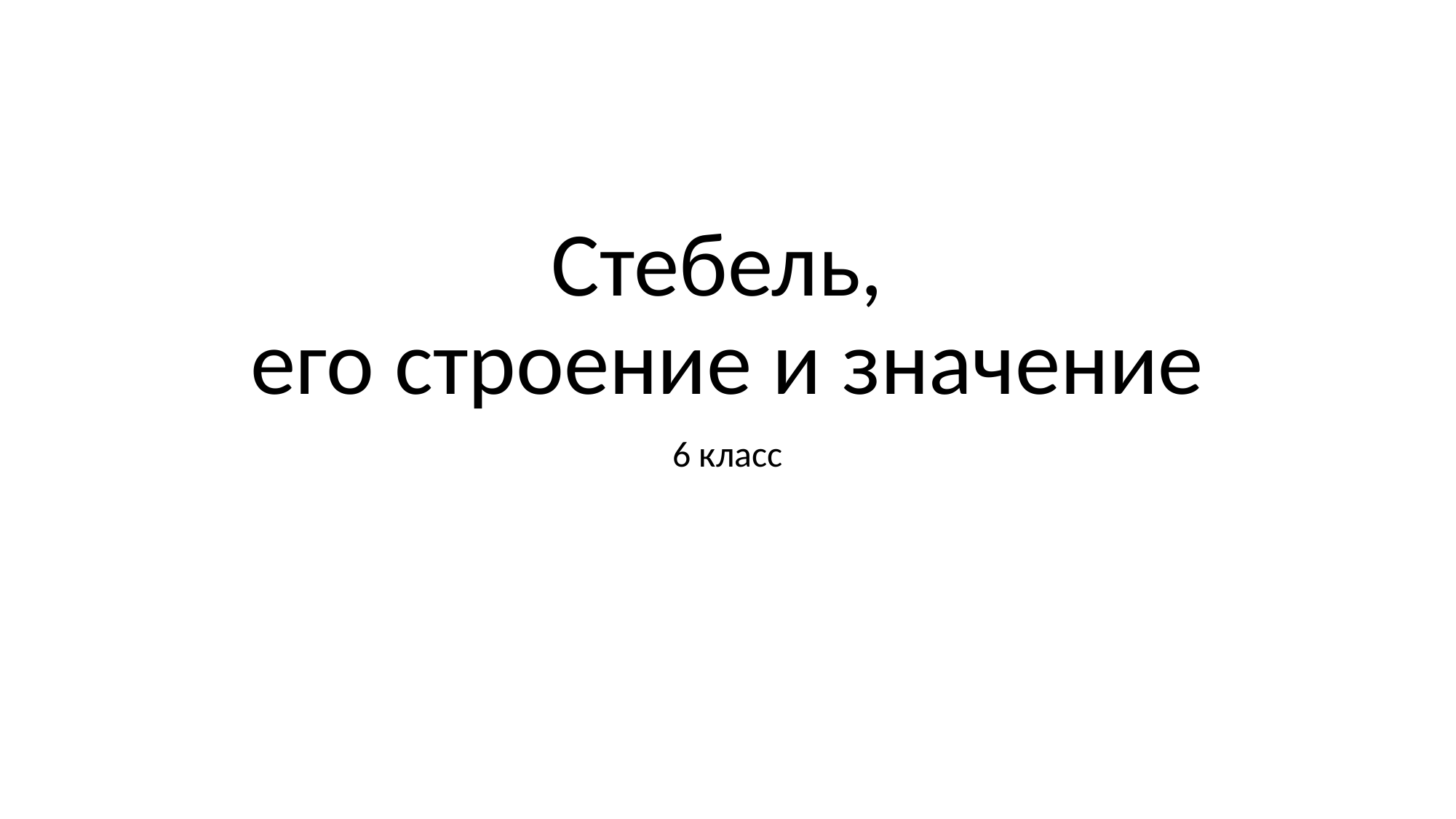

# Стебель, его строение и значение
6 класс